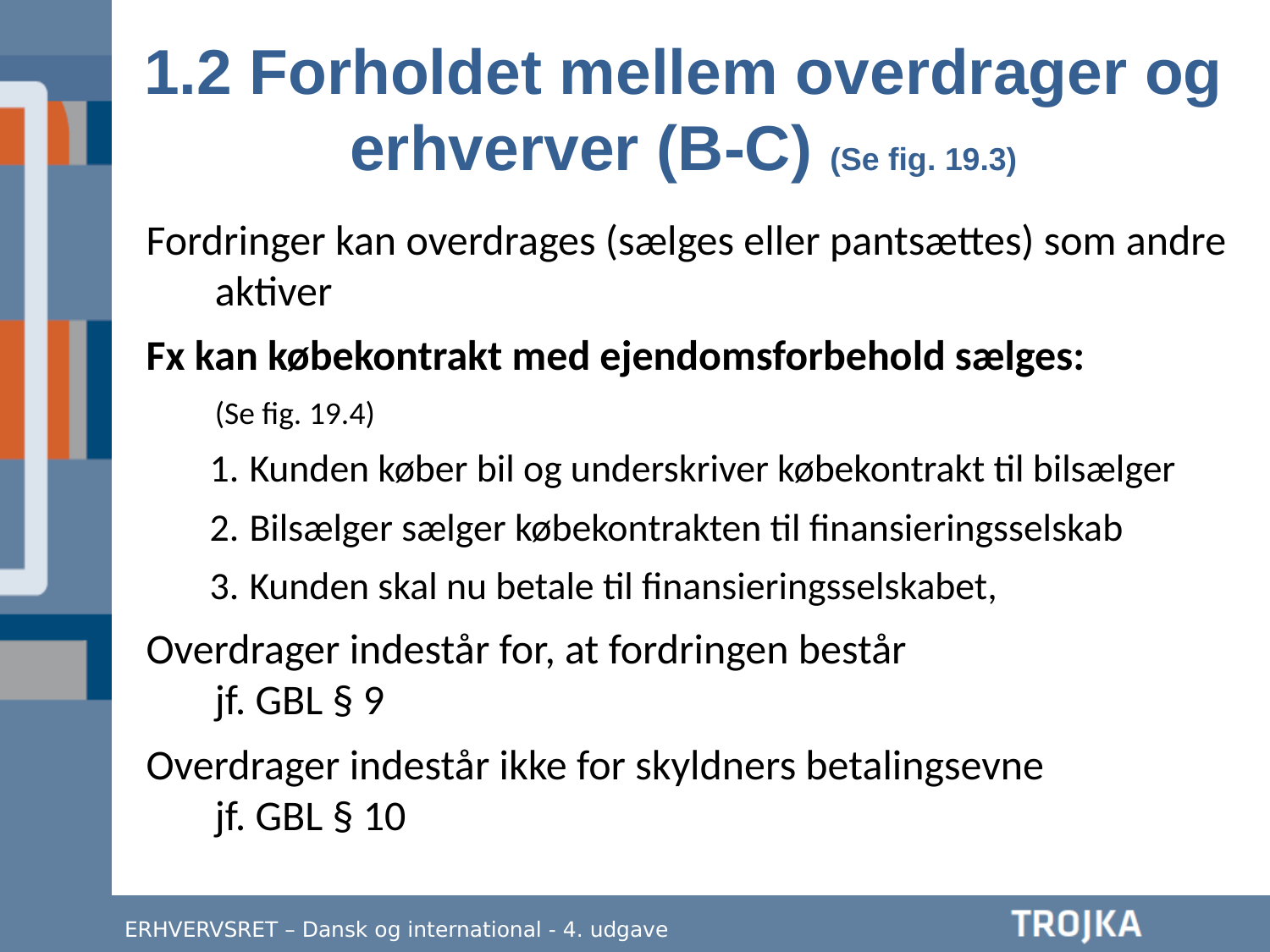

1.2 Forholdet mellem overdrager og erhverver (B-C) (Se fig. 19.3)
Fordringer kan overdrages (sælges eller pantsættes) som andre aktiver
Fx kan købekontrakt med ejendomsforbehold sælges:
	(Se fig. 19.4)
Kunden køber bil og underskriver købekontrakt til bilsælger
Bilsælger sælger købekontrakten til finansieringsselskab
Kunden skal nu betale til finansieringsselskabet,
Overdrager indestår for, at fordringen består
jf. GBL § 9
Overdrager indestår ikke for skyldners betalingsevne
jf. GBL § 10